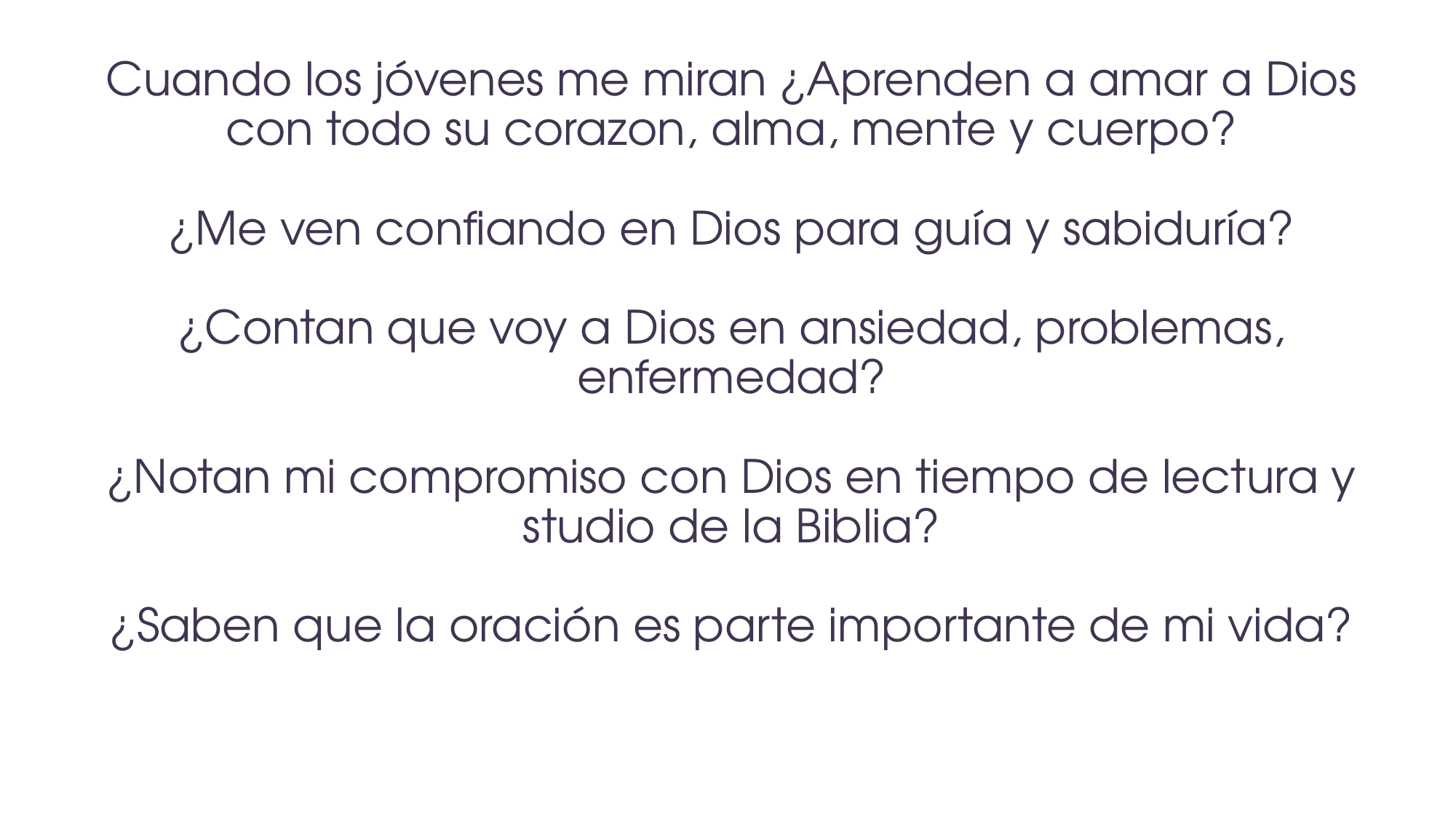

Cuando los jóvenes me miran ¿Aprenden a amar a Dios con todo su corazon, alma, mente y cuerpo?

¿Me ven confiando en Dios para guía y sabiduría?

¿Contan que voy a Dios en ansiedad, problemas, enfermedad?

¿Notan mi compromiso con Dios en tiempo de lectura y studio de la Biblia?

¿Saben que la oración es parte importante de mi vida?